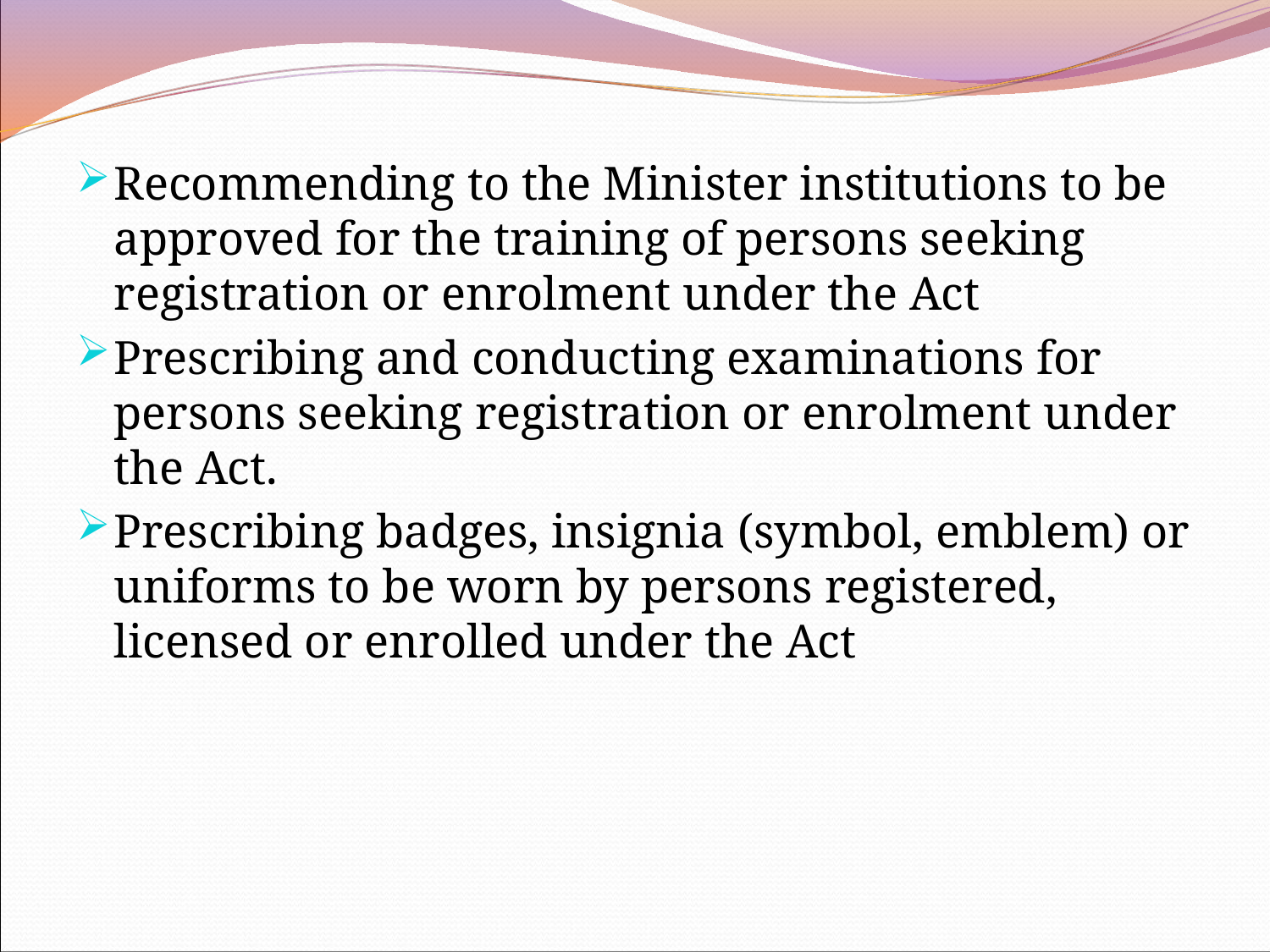

Recommending to the Minister institutions to be approved for the training of persons seeking registration or enrolment under the Act
Prescribing and conducting examinations for persons seeking registration or enrolment under the Act.
Prescribing badges, insignia (symbol, emblem) or uniforms to be worn by persons registered, licensed or enrolled under the Act